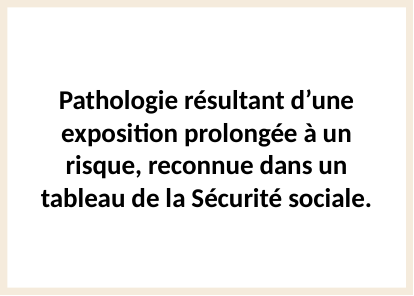

Pathologie résultant d’une exposition prolongée à un risque, reconnue dans un tableau de la Sécurité sociale.